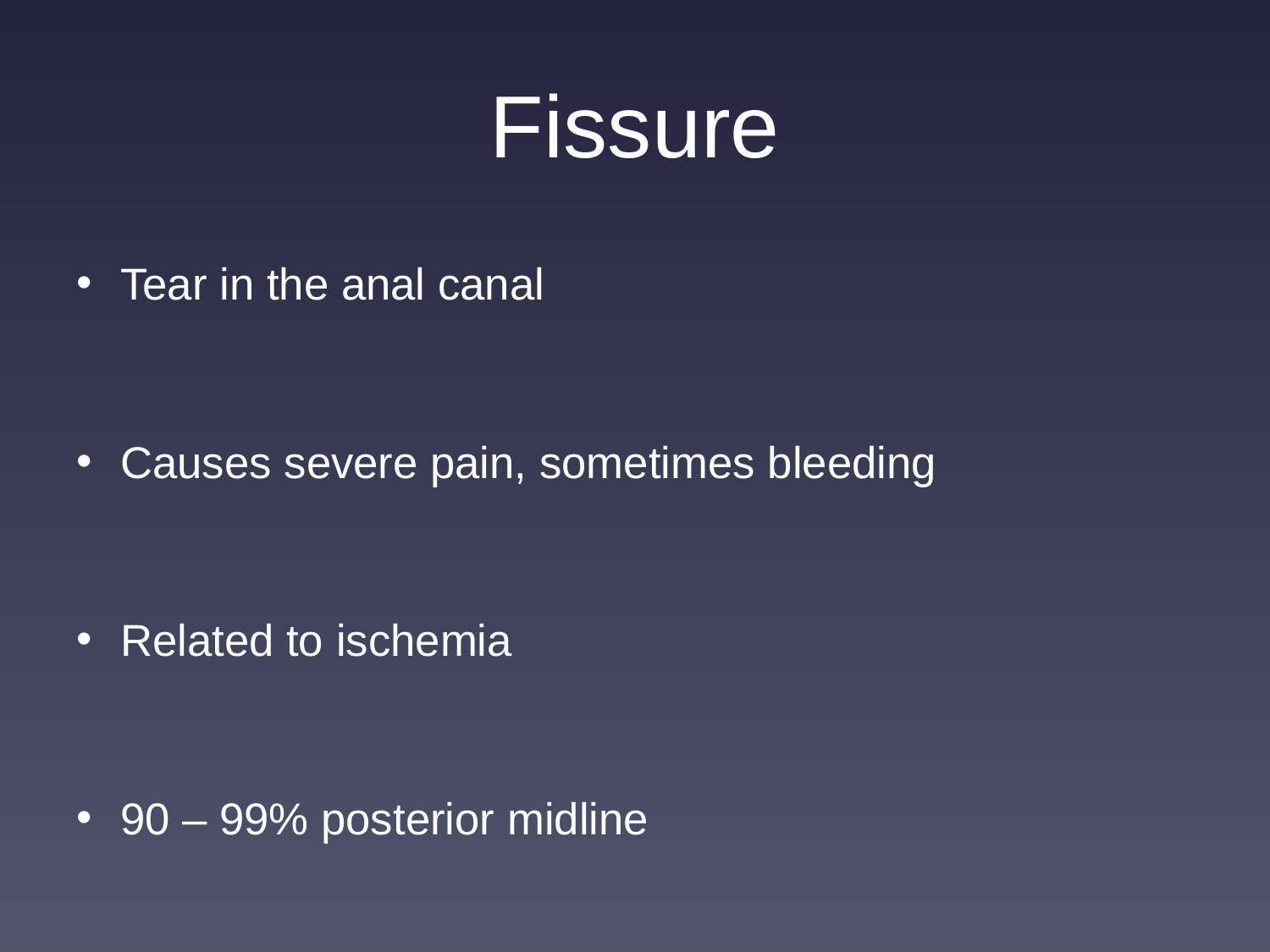

# Fissure
Tear in the anal canal

Causes severe pain, sometimes bleeding

Related to ischemia

90 – 99% posterior midline